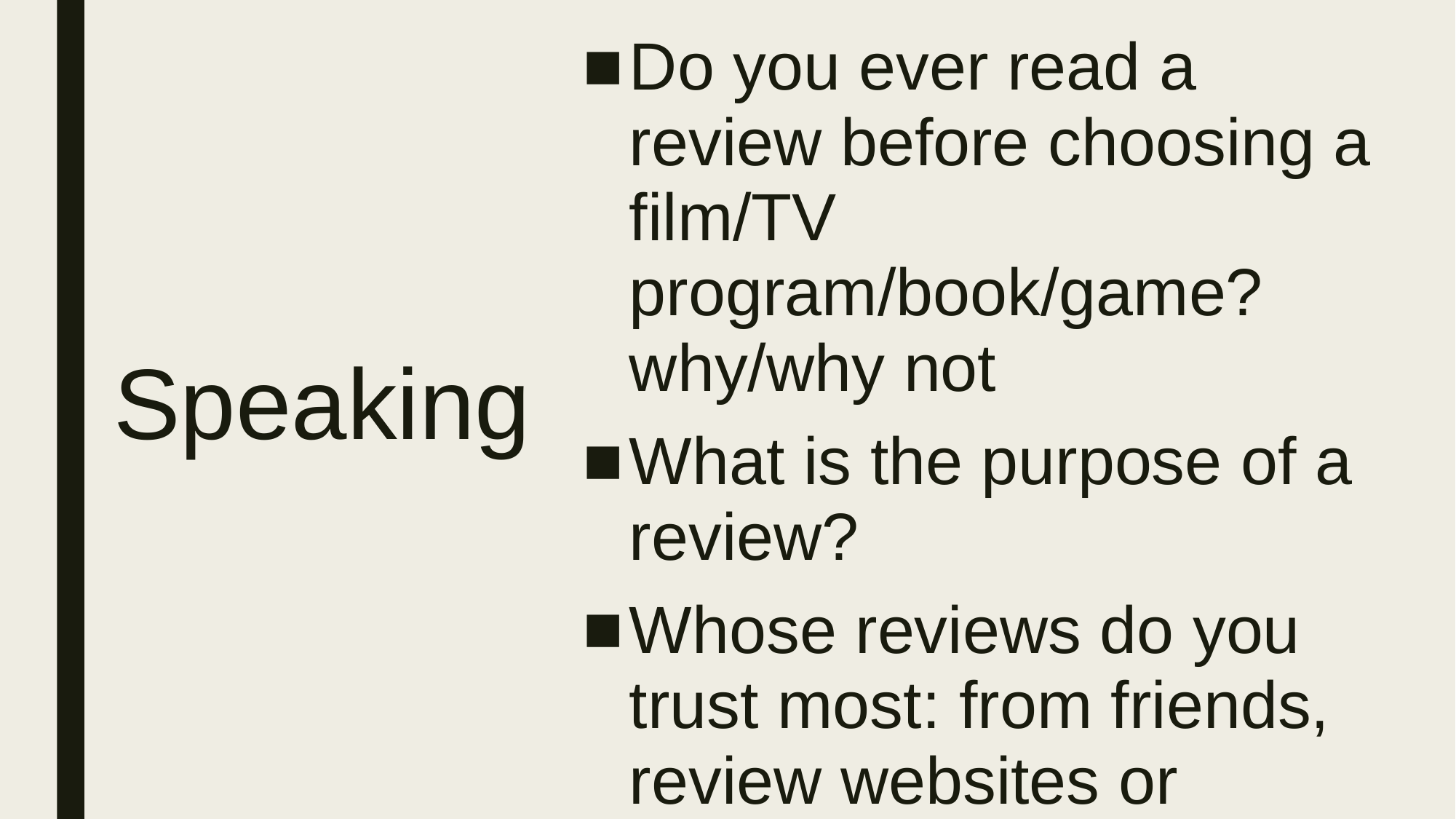

Do you ever read a review before choosing a film/TV program/book/game? why/why not
What is the purpose of a review?
Whose reviews do you trust most: from friends, review websites or experts? Why?
# Speaking